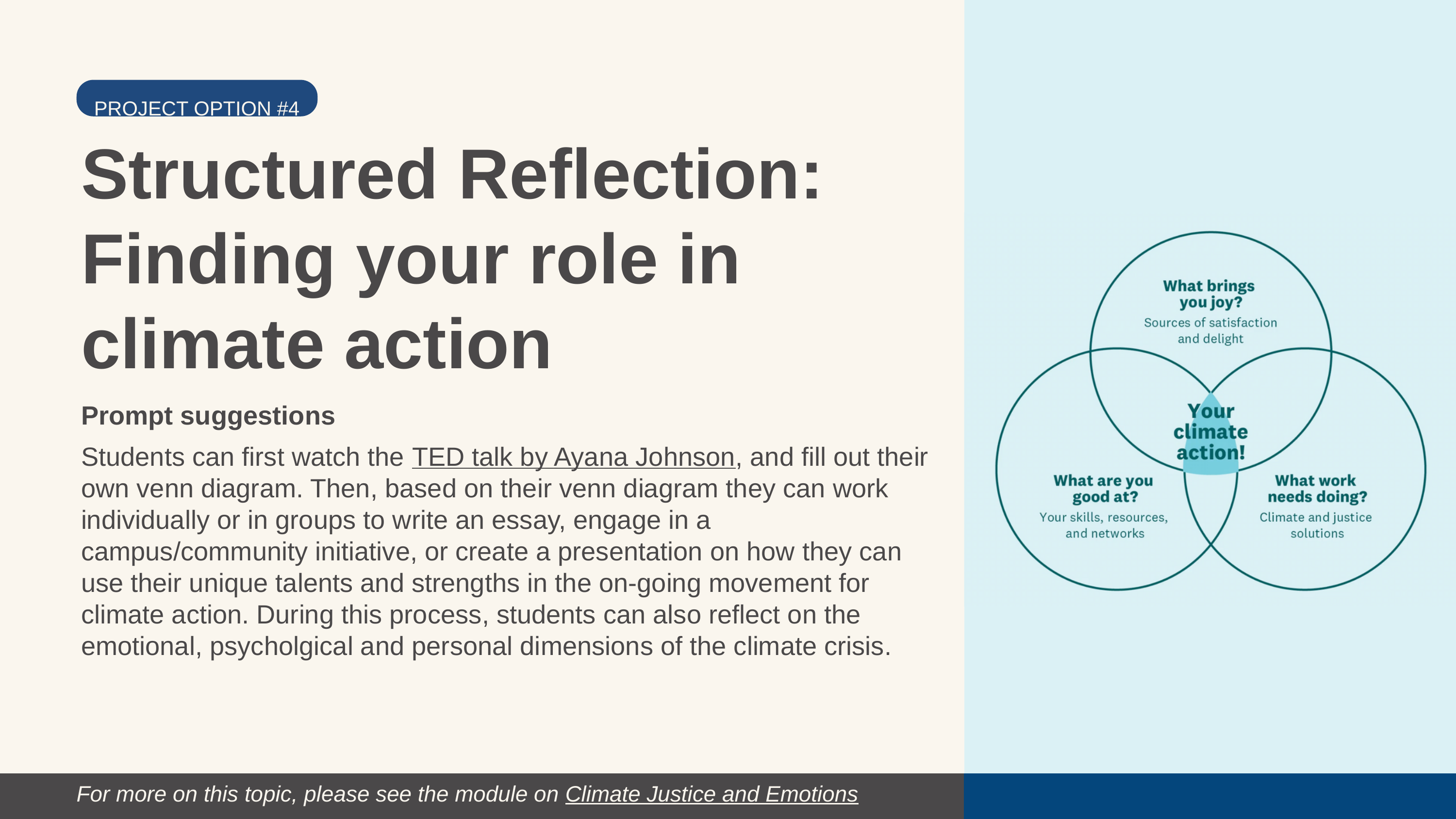

PROJECT OPTION #4
Structured Reflection: Finding your role in climate action
Prompt suggestions
Students can first watch the TED talk by Ayana Johnson, and fill out their own venn diagram. Then, based on their venn diagram they can work individually or in groups to write an essay, engage in a campus/community initiative, or create a presentation on how they can use their unique talents and strengths in the on-going movement for climate action. During this process, students can also reflect on the emotional, psycholgical and personal dimensions of the climate crisis.

For more on this topic, please see the module on Climate Justice and Emotions